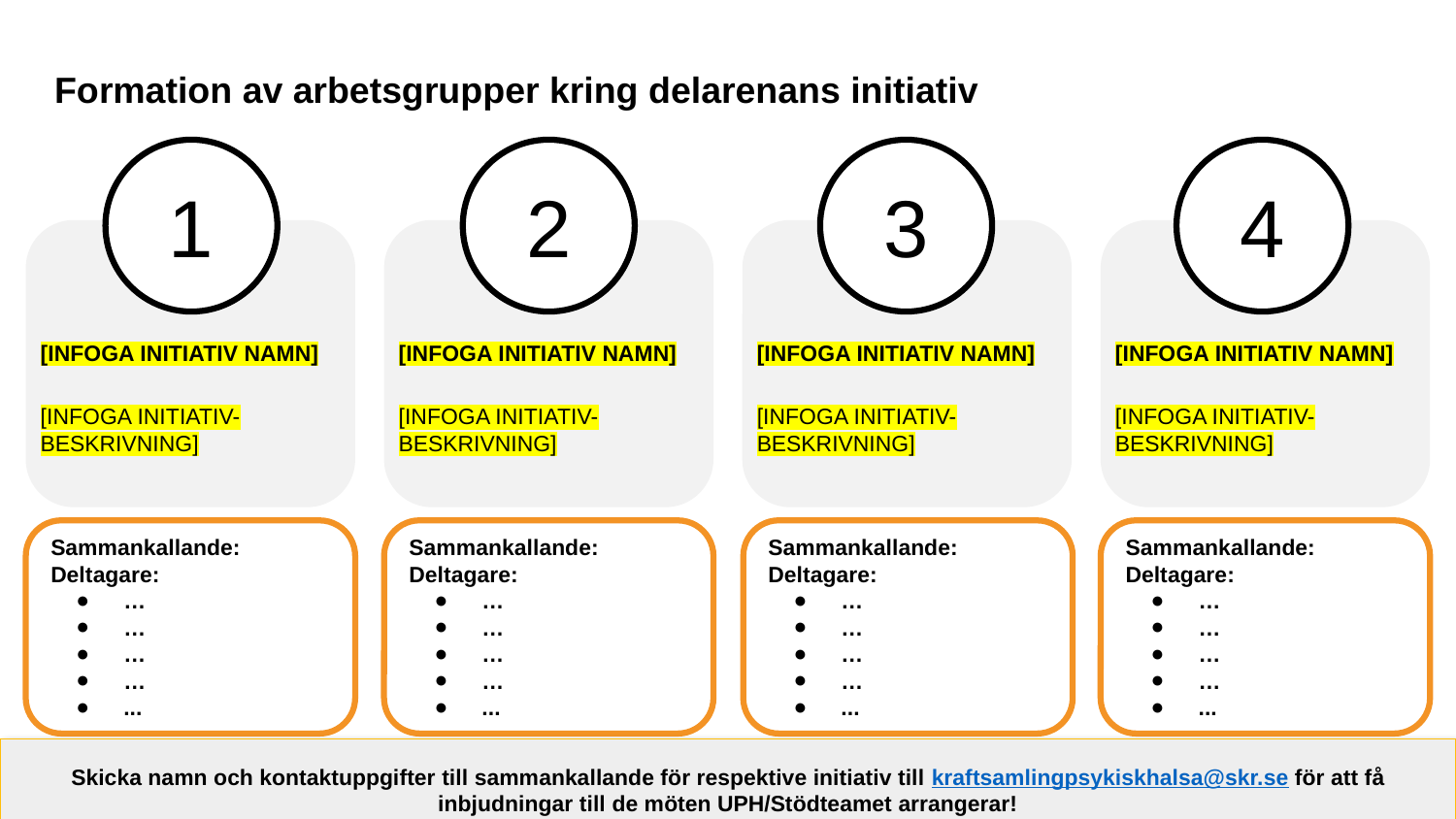

# Formation av arbetsgrupper kring delarenans initiativ
1
2
3
4

[INFOGA INITIATIV NAMN]
[INFOGA INITIATIV NAMN]
[INFOGA INITIATIV NAMN]
[INFOGA INITIATIV NAMN]
[INFOGA INITIATIV-BESKRIVNING]
[INFOGA INITIATIV-BESKRIVNING]
[INFOGA INITIATIV-BESKRIVNING]
[INFOGA INITIATIV-BESKRIVNING]
Sammankallande:
Deltagare:
…
…
…
…
...
Sammankallande:
Deltagare:
…
…
…
…
...
Sammankallande:
Deltagare:
…
…
…
…
...
Sammankallande:
Deltagare:
…
…
…
…
...
Skicka namn och kontaktuppgifter till sammankallande för respektive initiativ till kraftsamlingpsykiskhalsa@skr.se för att få inbjudningar till de möten UPH/Stödteamet arrangerar!